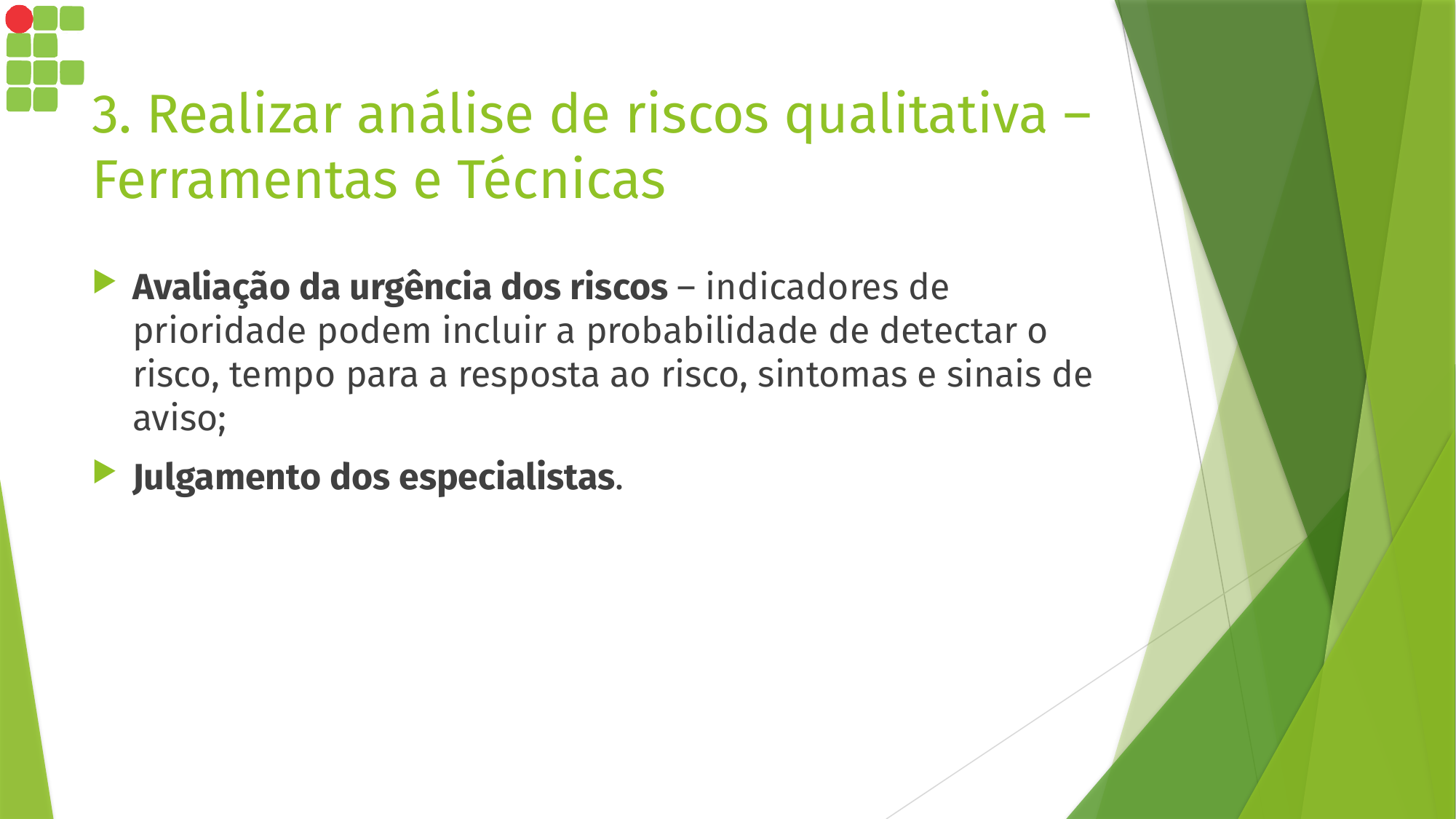

# 3. Realizar análise de riscos qualitativa – Ferramentas e Técnicas
Avaliação da urgência dos riscos – indicadores de prioridade podem incluir a probabilidade de detectar o risco, tempo para a resposta ao risco, sintomas e sinais de aviso;
Julgamento dos especialistas.